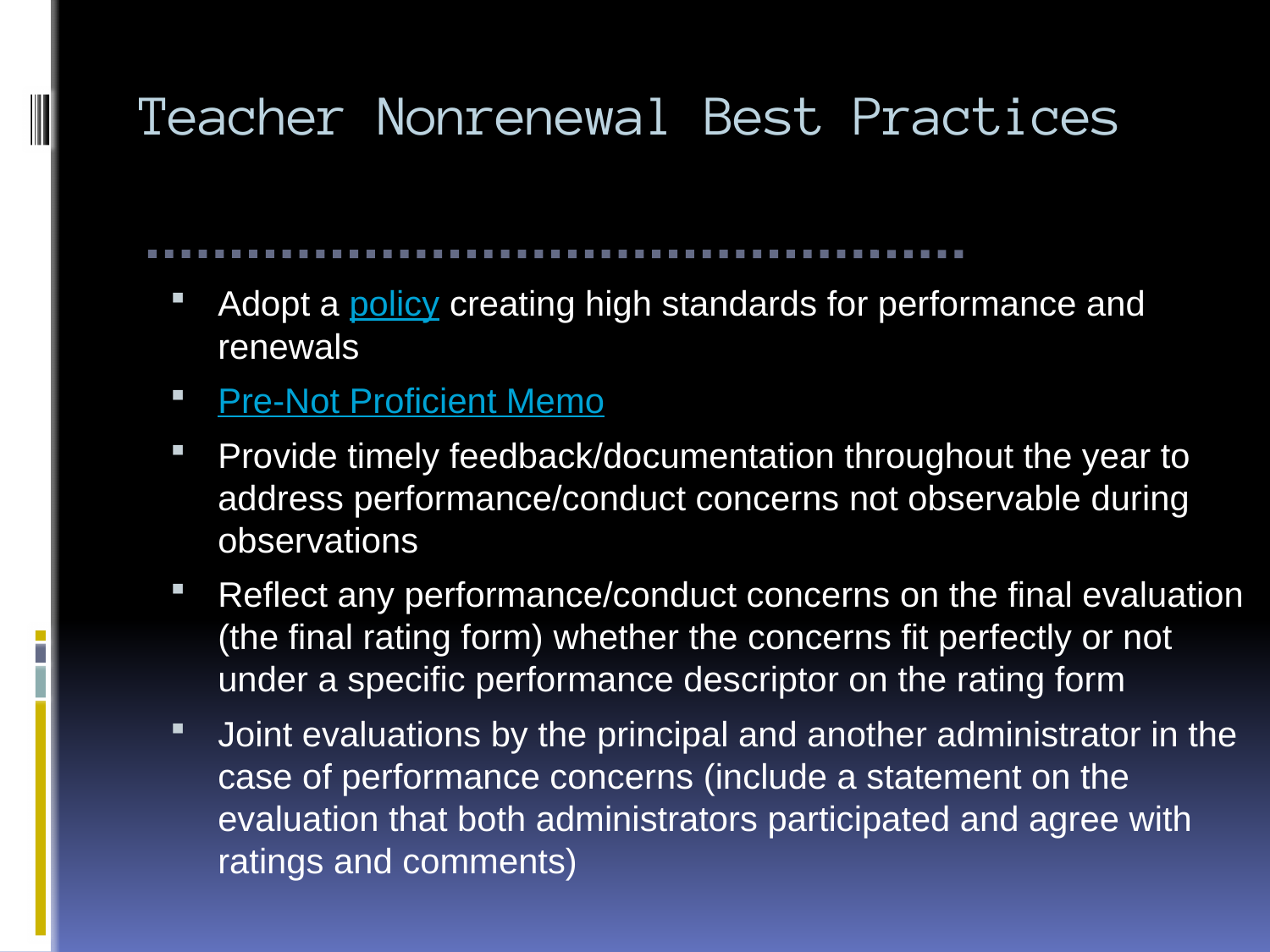

# Teacher Nonrenewal Best Practices
Adopt a policy creating high standards for performance and renewals
Pre-Not Proficient Memo
Provide timely feedback/documentation throughout the year to address performance/conduct concerns not observable during observations
Reflect any performance/conduct concerns on the final evaluation (the final rating form) whether the concerns fit perfectly or not under a specific performance descriptor on the rating form
Joint evaluations by the principal and another administrator in the case of performance concerns (include a statement on the evaluation that both administrators participated and agree with ratings and comments)